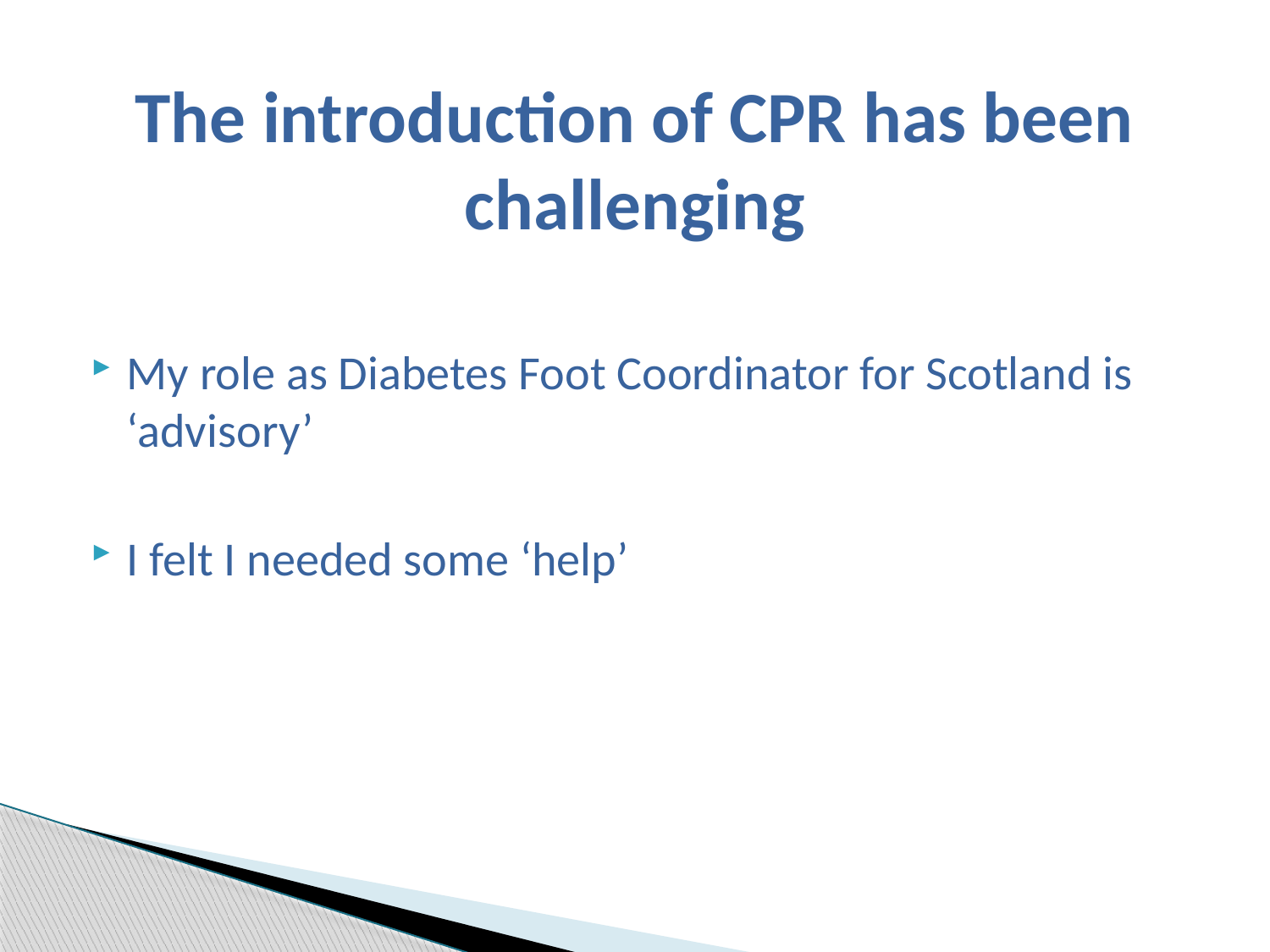

# The introduction of CPR has been challenging
My role as Diabetes Foot Coordinator for Scotland is ‘advisory’

I felt I needed some ‘help’